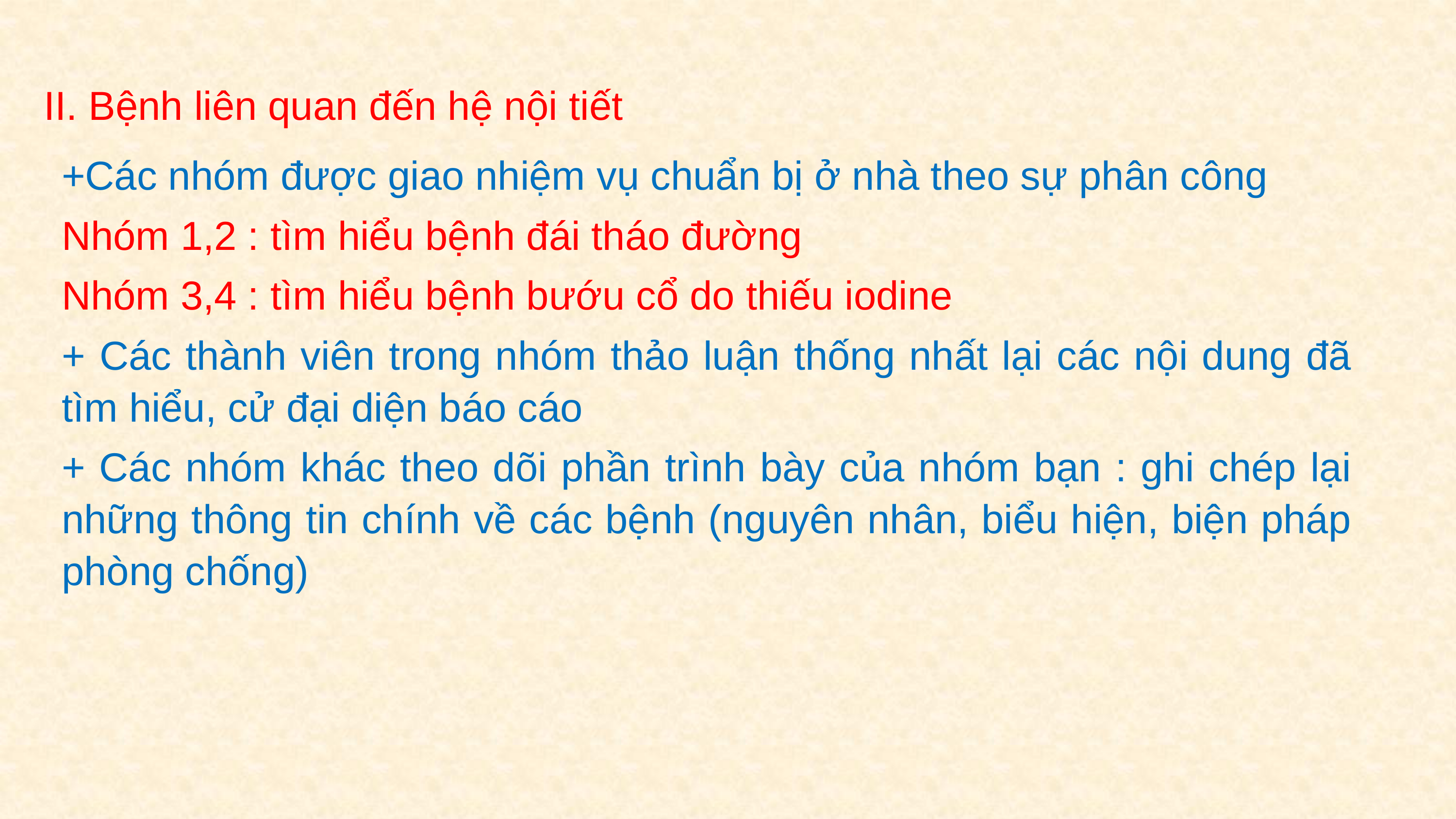

II. Bệnh liên quan đến hệ nội tiết
+Các nhóm được giao nhiệm vụ chuẩn bị ở nhà theo sự phân công
Nhóm 1,2 : tìm hiểu bệnh đái tháo đường
Nhóm 3,4 : tìm hiểu bệnh bướu cổ do thiếu iodine
+ Các thành viên trong nhóm thảo luận thống nhất lại các nội dung đã tìm hiểu, cử đại diện báo cáo
+ Các nhóm khác theo dõi phần trình bày của nhóm bạn : ghi chép lại những thông tin chính về các bệnh (nguyên nhân, biểu hiện, biện pháp phòng chống)